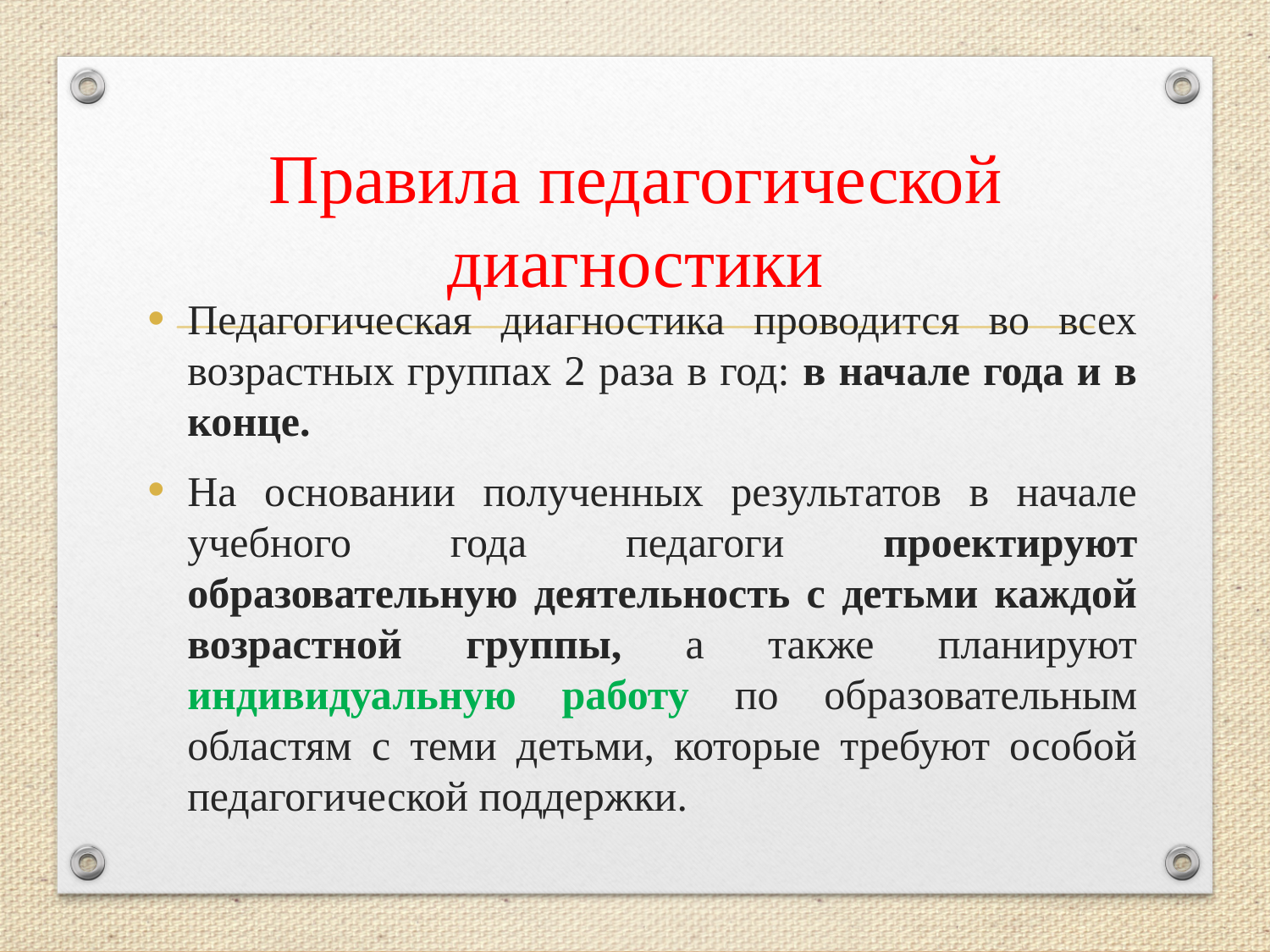

# Правила педагогической диагностики
Педагогическая диагностика проводится во всех возрастных группах 2 раза в год: в начале года и в конце.
На основании полученных результатов в начале учебного года педагоги проектируют образовательную деятельность с детьми каждой возрастной группы, а также планируют индивидуальную работу по образовательным областям с теми детьми, которые требуют особой педагогической поддержки.